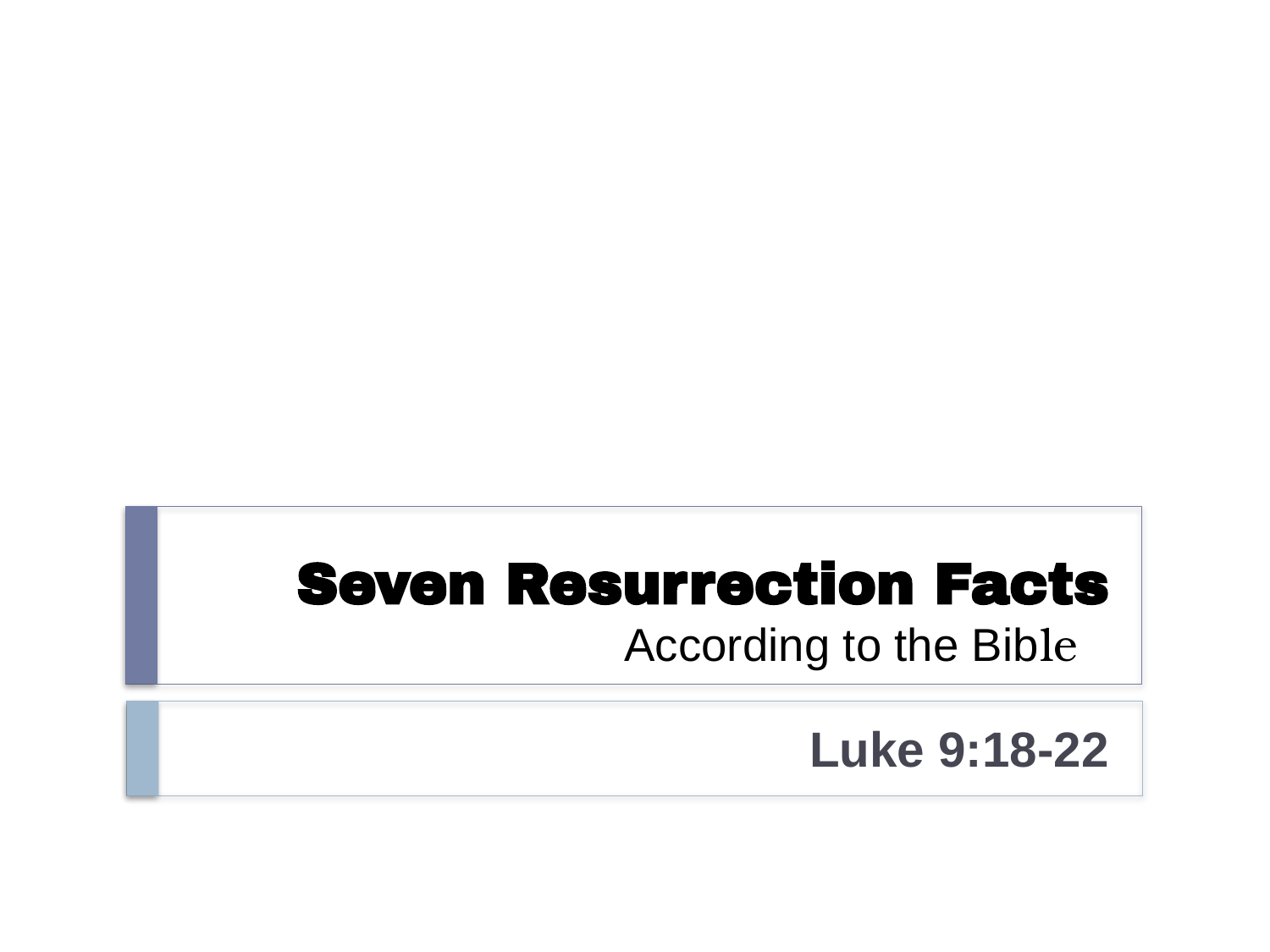

# Seven Resurrection Facts According to the Bible
Luke 9:18-22